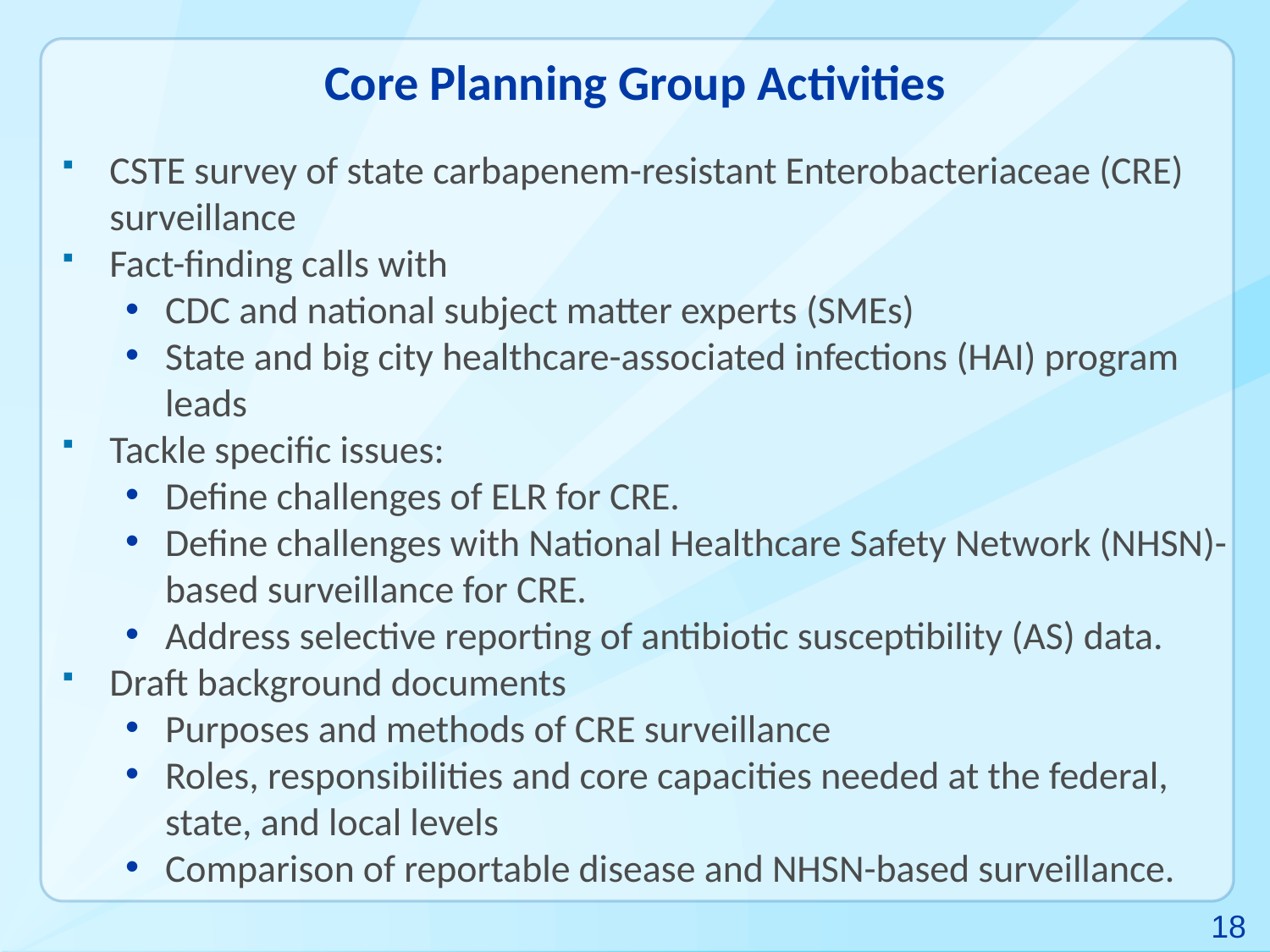

# Core Planning Group Activities
CSTE survey of state carbapenem-resistant Enterobacteriaceae (CRE) surveillance
Fact-finding calls with
CDC and national subject matter experts (SMEs)
State and big city healthcare-associated infections (HAI) program leads
Tackle specific issues:
Define challenges of ELR for CRE.
Define challenges with National Healthcare Safety Network (NHSN)-based surveillance for CRE.
Address selective reporting of antibiotic susceptibility (AS) data.
Draft background documents
Purposes and methods of CRE surveillance
Roles, responsibilities and core capacities needed at the federal, state, and local levels
Comparison of reportable disease and NHSN-based surveillance.